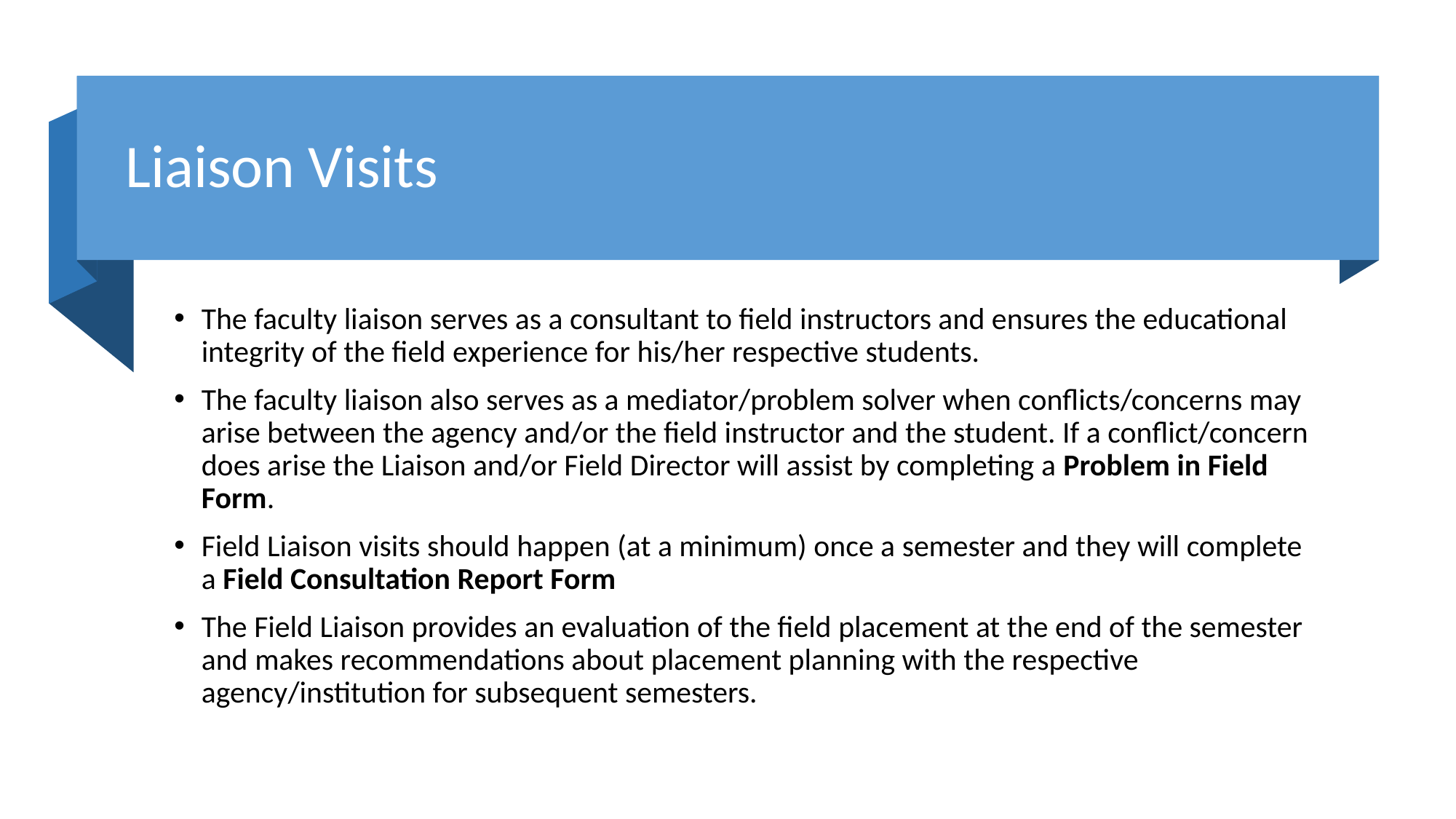

# Liaison Visits

The faculty liaison serves as a consultant to field instructors and ensures the educational integrity of the field experience for his/her respective students.
The faculty liaison also serves as a mediator/problem solver when conflicts/concerns may arise between the agency and/or the field instructor and the student. If a conflict/concern does arise the Liaison and/or Field Director will assist by completing a Problem in Field Form.
Field Liaison visits should happen (at a minimum) once a semester and they will complete a Field Consultation Report Form
The Field Liaison provides an evaluation of the field placement at the end of the semester and makes recommendations about placement planning with the respective agency/institution for subsequent semesters.